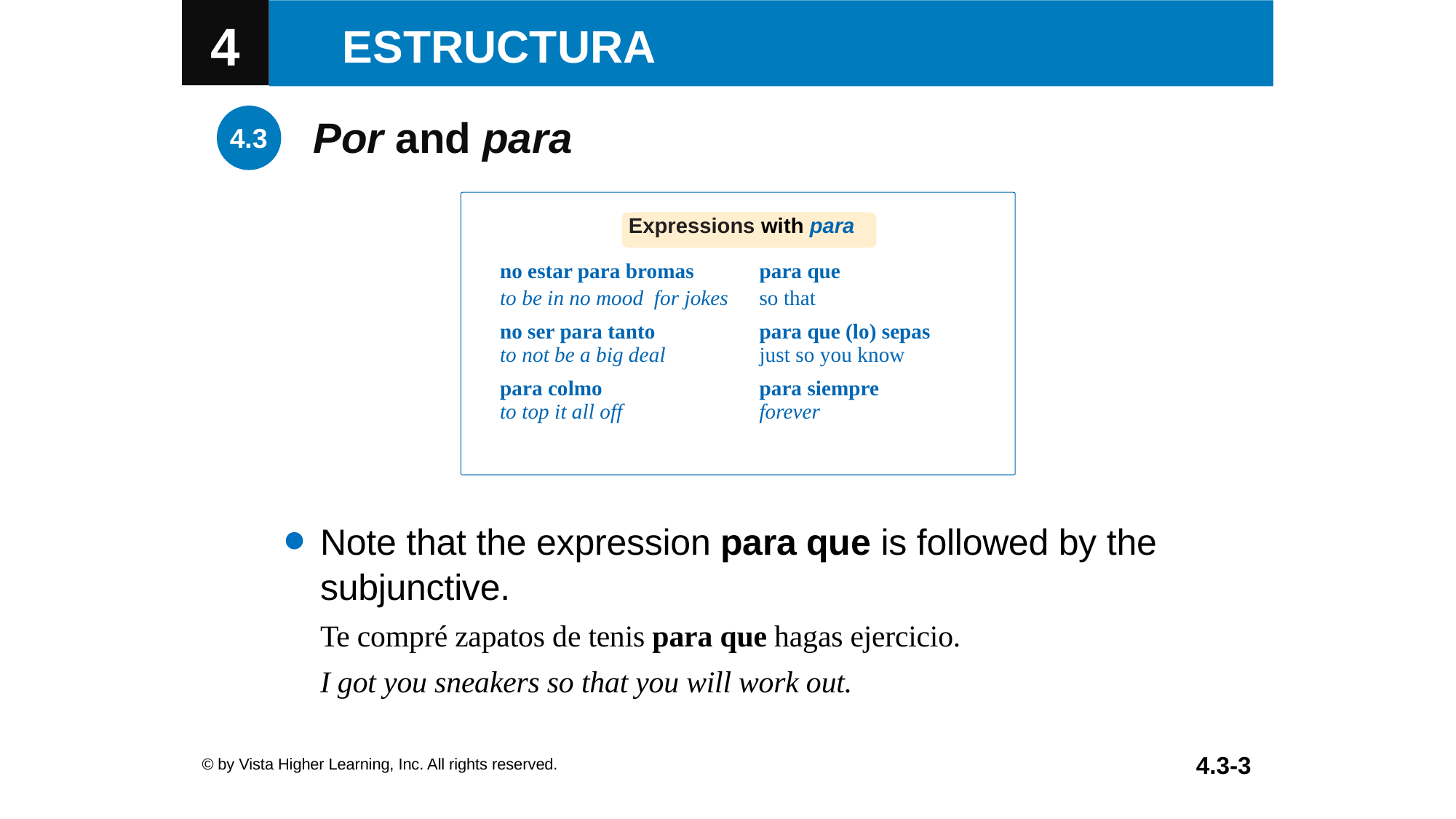

Por and para

| Expressions with para |  |
| --- | --- |
| no estar para bromas to be in no mood for jokes | para que so that |
| no ser para tanto to not be a big deal | para que (lo) sepas just so you know |
| para colmo to top it all off | para siempre forever |

Note that the expression para que is followed by the subjunctive.
Te compré zapatos de tenis para que hagas ejercicio.
I got you sneakers so that you will work out.

© by Vista Higher Learning, Inc. All rights reserved.
4.3-3